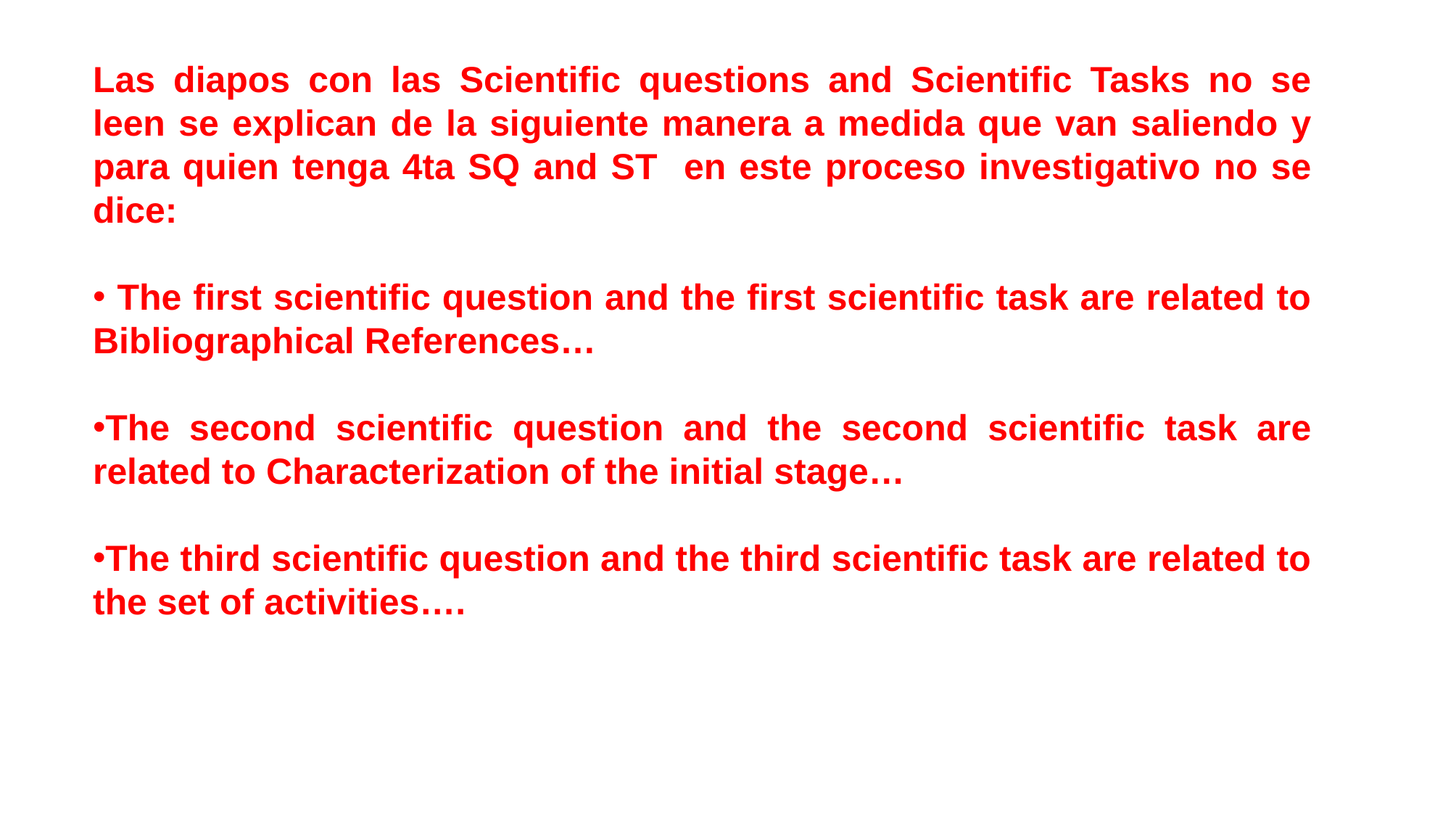

Las diapos con las Scientific questions and Scientific Tasks no se leen se explican de la siguiente manera a medida que van saliendo y para quien tenga 4ta SQ and ST  en este proceso investigativo no se dice:

 The first scientific question and the first scientific task are related to Bibliographical References…

The second scientific question and the second scientific task are related to Characterization of the initial stage…

The third scientific question and the third scientific task are related to the set of activities….